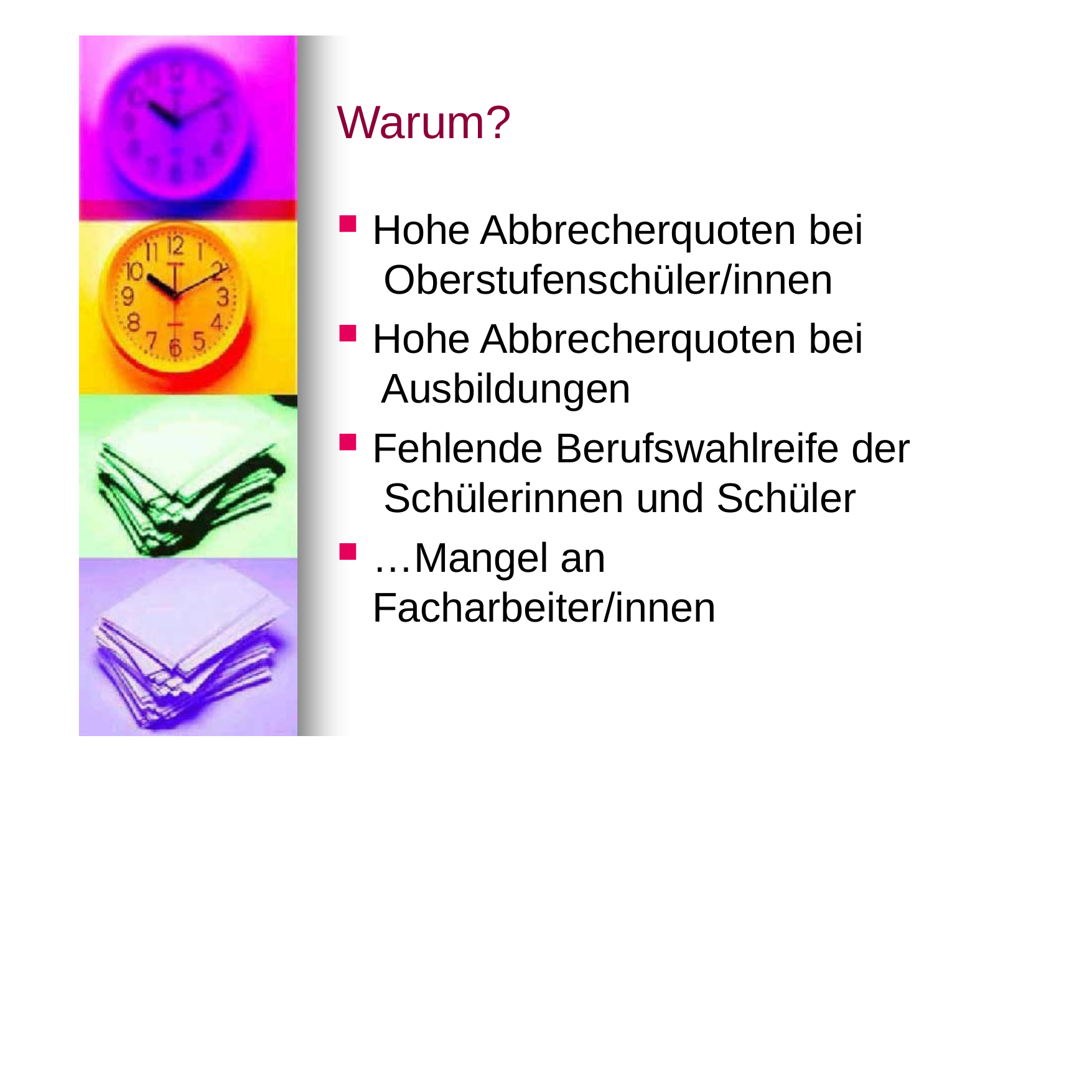

# Warum?
Hohe Abbrecherquoten bei  Oberstufenschüler/innen
Hohe Abbrecherquoten bei  Ausbildungen
Fehlende Berufswahlreife der  Schülerinnen und Schüler
…Mangel an Facharbeiter/innen